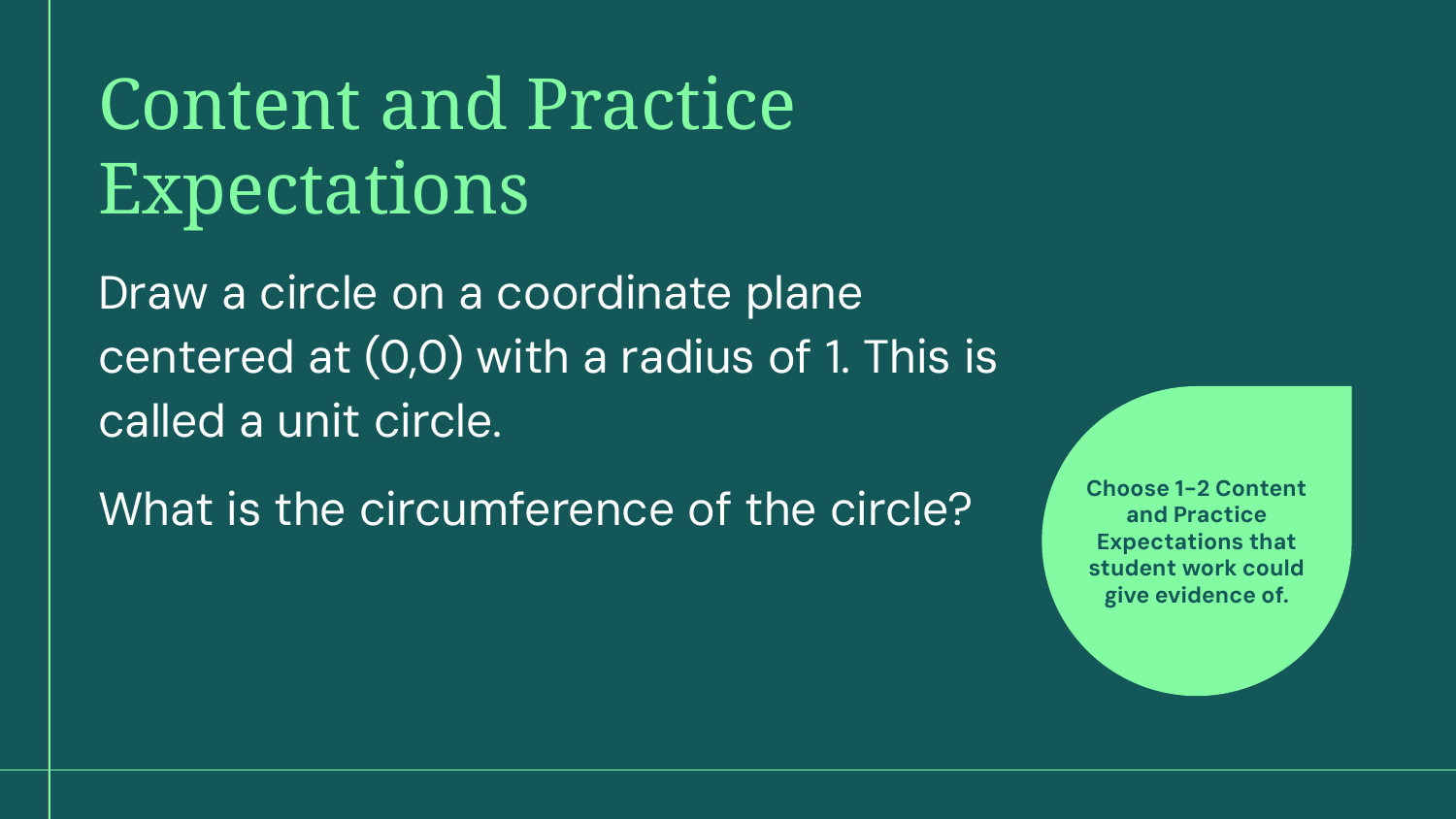

Content and Practice Expectations
Draw a circle on a coordinate plane centered at (0,0) with a radius of 1. This is called a unit circle.
What is the circumference of the circle?

Choose 1-2 Content and Practice Expectations that student work could give evidence of.